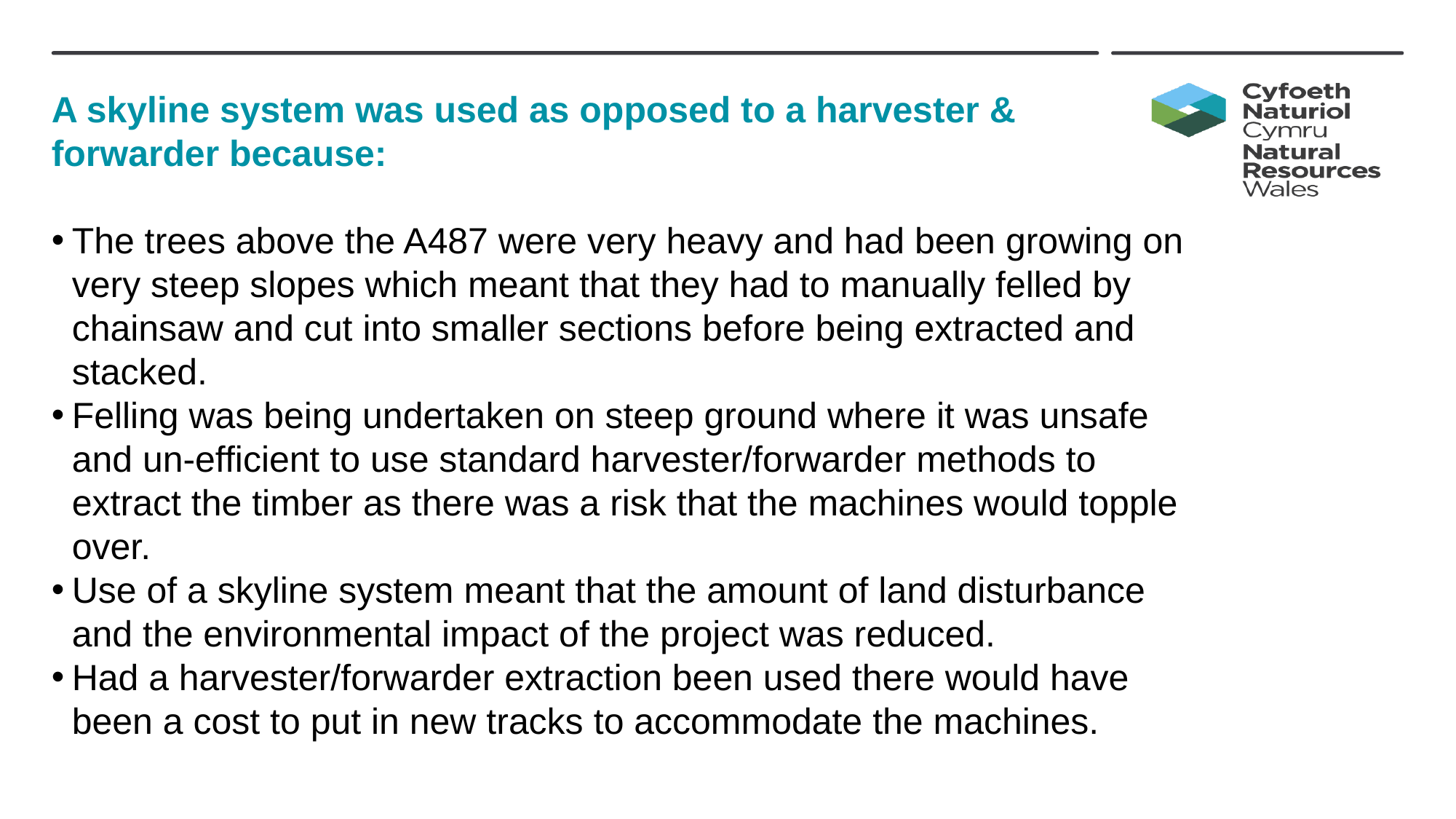

A skyline system was used as opposed to a harvester & forwarder because:

The trees above the A487 were very heavy and had been growing on very steep slopes which meant that they had to manually felled by chainsaw and cut into smaller sections before being extracted and stacked.
Felling was being undertaken on steep ground where it was unsafe and un-efficient to use standard harvester/forwarder methods to extract the timber as there was a risk that the machines would topple over.
Use of a skyline system meant that the amount of land disturbance and the environmental impact of the project was reduced.
Had a harvester/forwarder extraction been used there would have been a cost to put in new tracks to accommodate the machines.